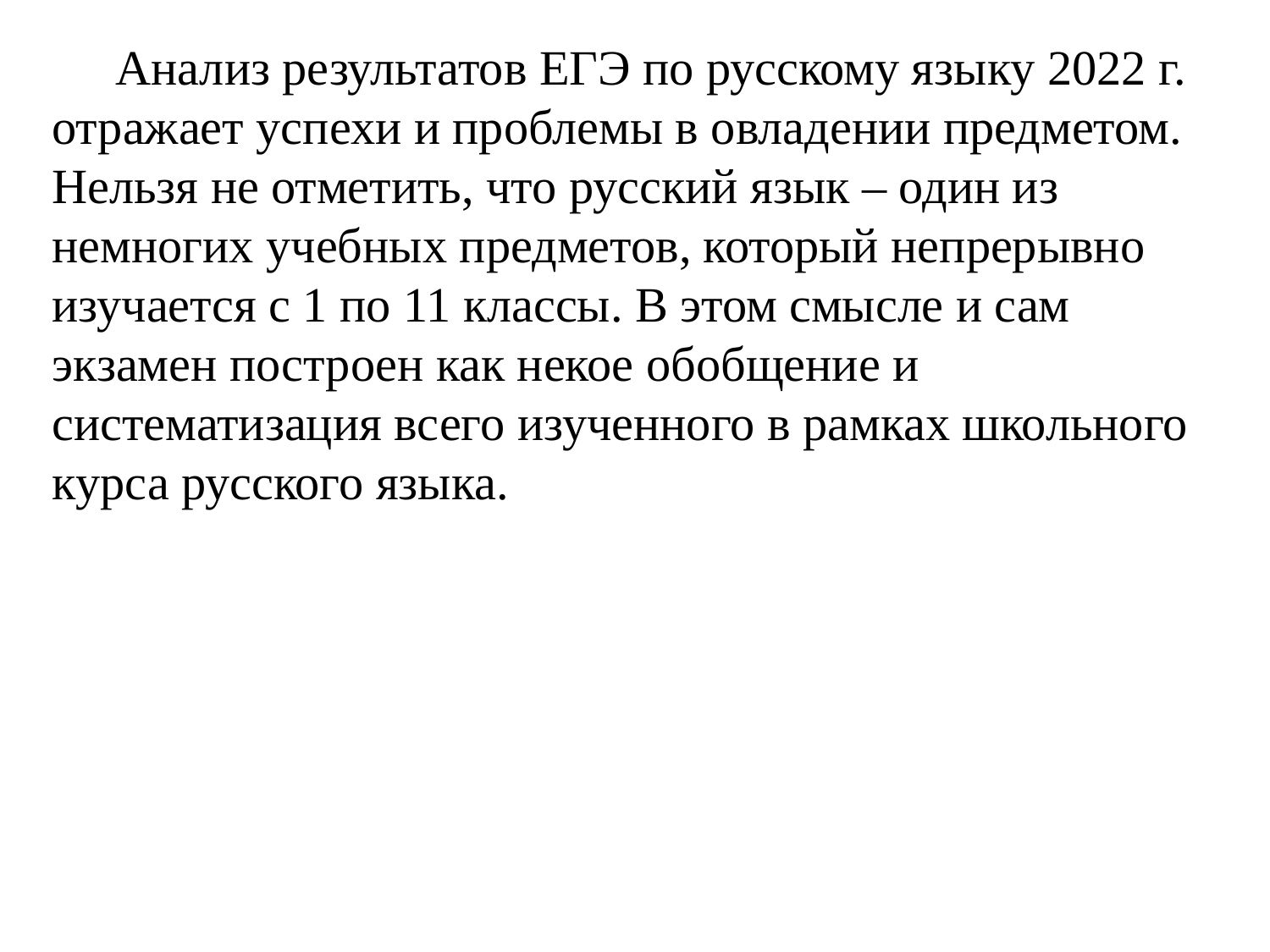

Анализ результатов ЕГЭ по русскому языку 2022 г. отражает успехи и проблемы в овладении предметом. Нельзя не отметить, что русский язык – один из немногих учебных предметов, который непрерывно изучается с 1 по 11 классы. В этом смысле и сам экзамен построен как некое обобщение и систематизация всего изученного в рамках школьного курса русского языка.